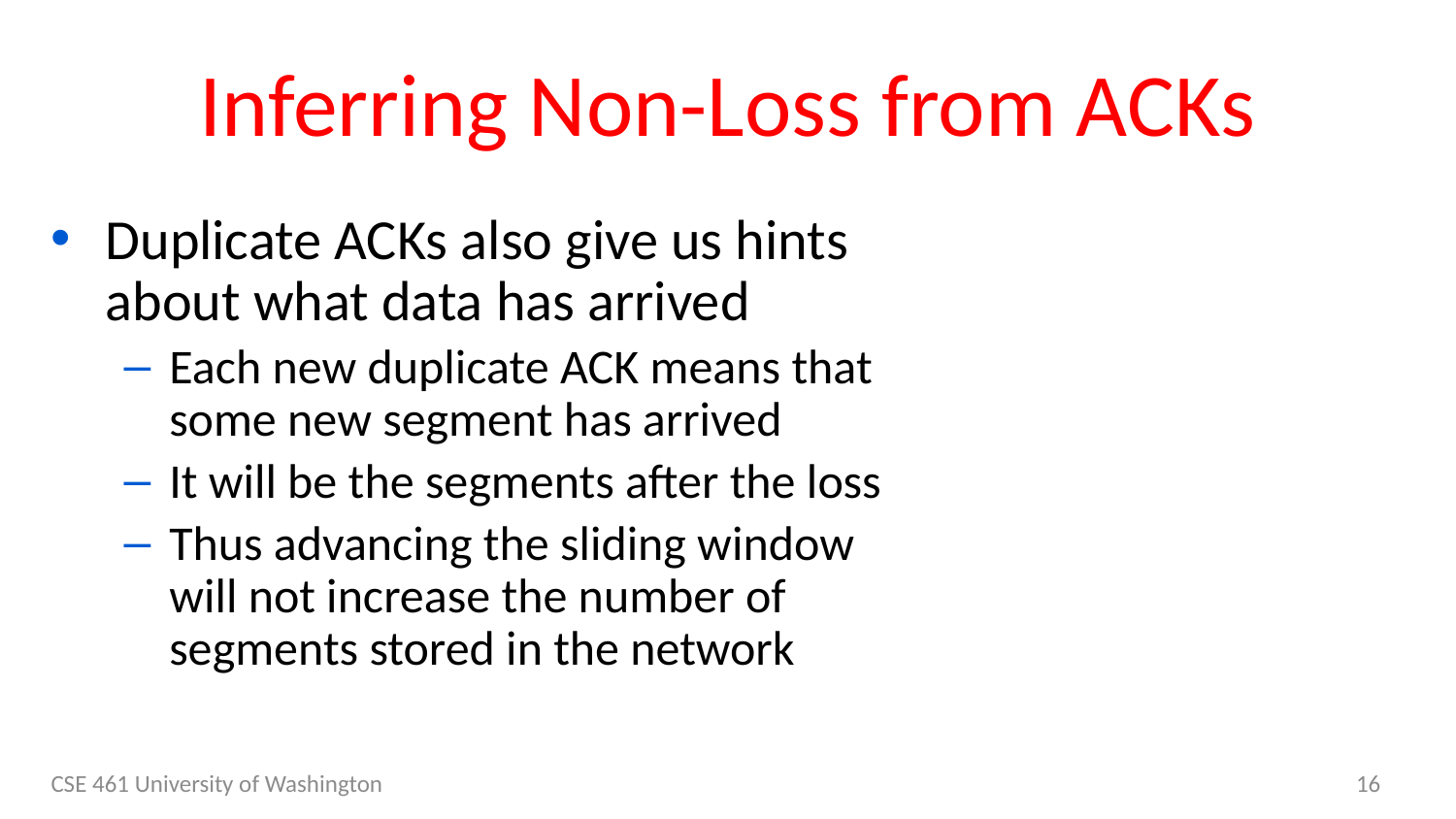

# Inferring Non-Loss from ACKs
Duplicate ACKs also give us hints about what data has arrived
Each new duplicate ACK means that some new segment has arrived
It will be the segments after the loss
Thus advancing the sliding window will not increase the number of segments stored in the network
CSE 461 University of Washington
16